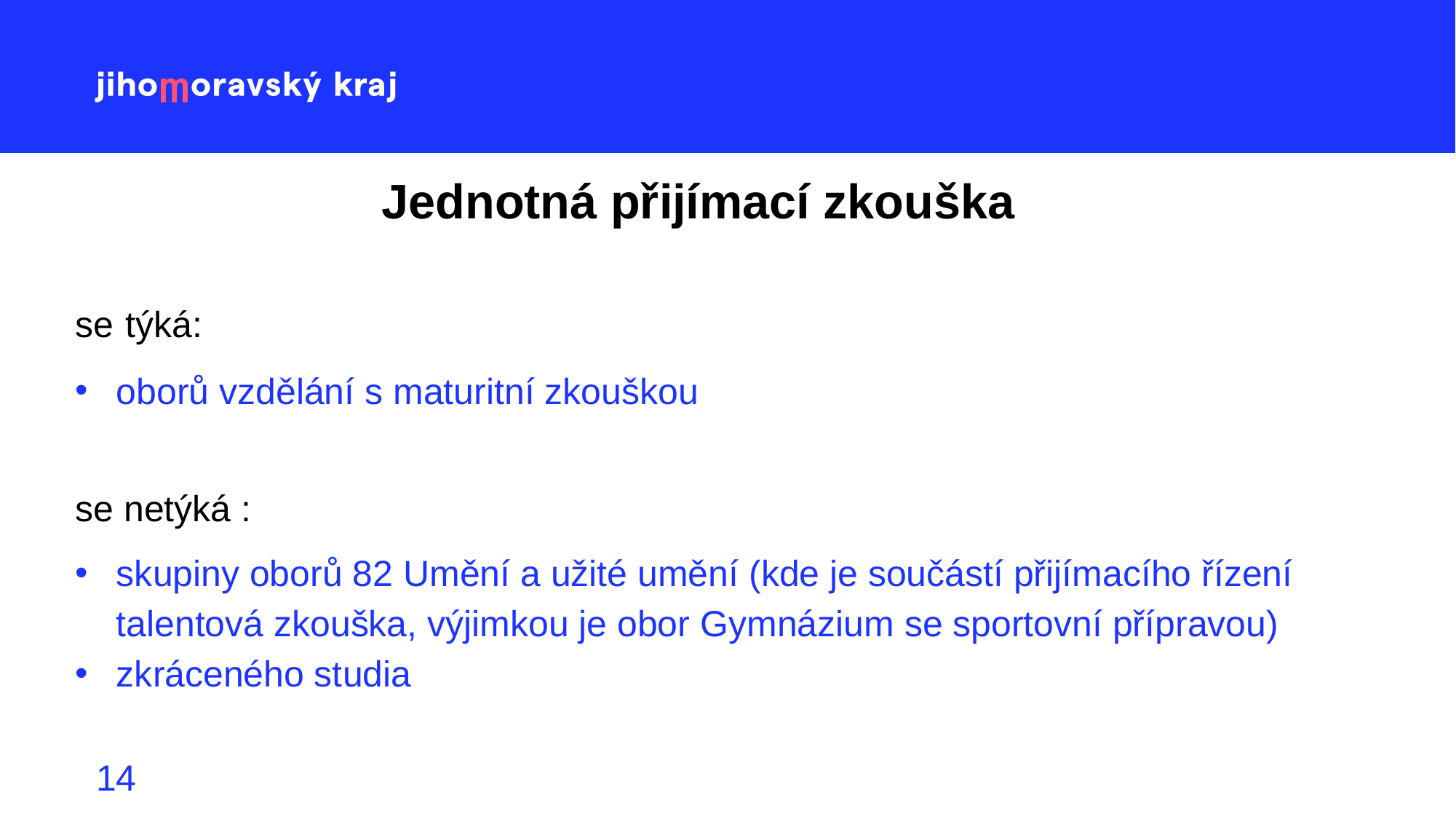

# Jednotná přijímací zkouška
se týká:
oborů vzdělání s maturitní zkouškou

se netýká :
skupiny oborů 82 Umění a užité umění (kde je součástí přijímacího řízení talentová zkouška, výjimkou je obor Gymnázium se sportovní přípravou)
zkráceného studia